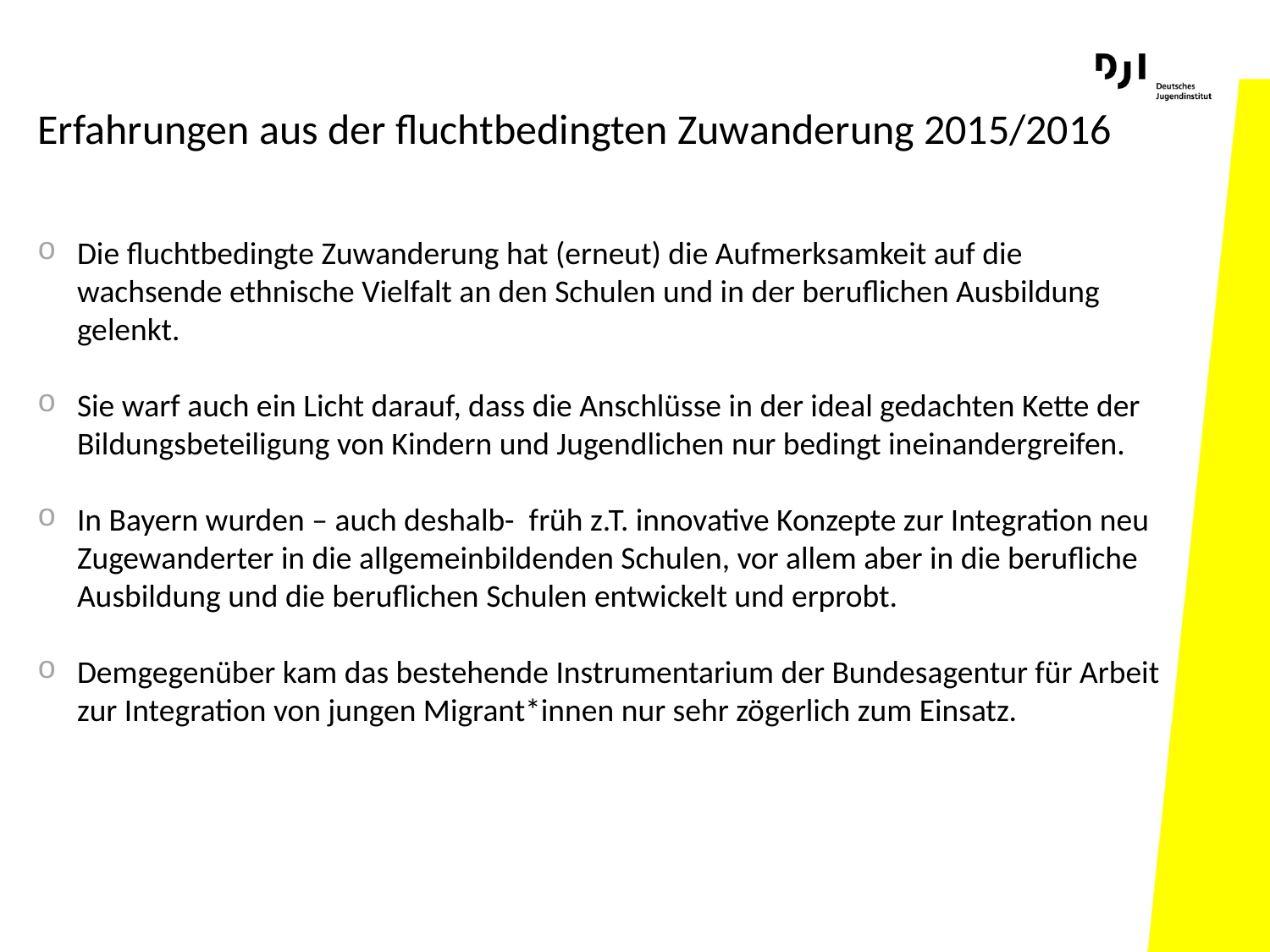

# Erfahrungen aus der fluchtbedingten Zuwanderung 2015/2016
Die fluchtbedingte Zuwanderung hat (erneut) die Aufmerksamkeit auf die wachsende ethnische Vielfalt an den Schulen und in der beruflichen Ausbildung gelenkt.

Sie warf auch ein Licht darauf, dass die Anschlüsse in der ideal gedachten Kette der Bildungsbeteiligung von Kindern und Jugendlichen nur bedingt ineinandergreifen.

In Bayern wurden – auch deshalb-  früh z.T. innovative Konzepte zur Integration neu Zugewanderter in die allgemeinbildenden Schulen, vor allem aber in die berufliche Ausbildung und die beruflichen Schulen entwickelt und erprobt.

Demgegenüber kam das bestehende Instrumentarium der Bundesagentur für Arbeit zur Integration von jungen Migrant*innen nur sehr zögerlich zum Einsatz.